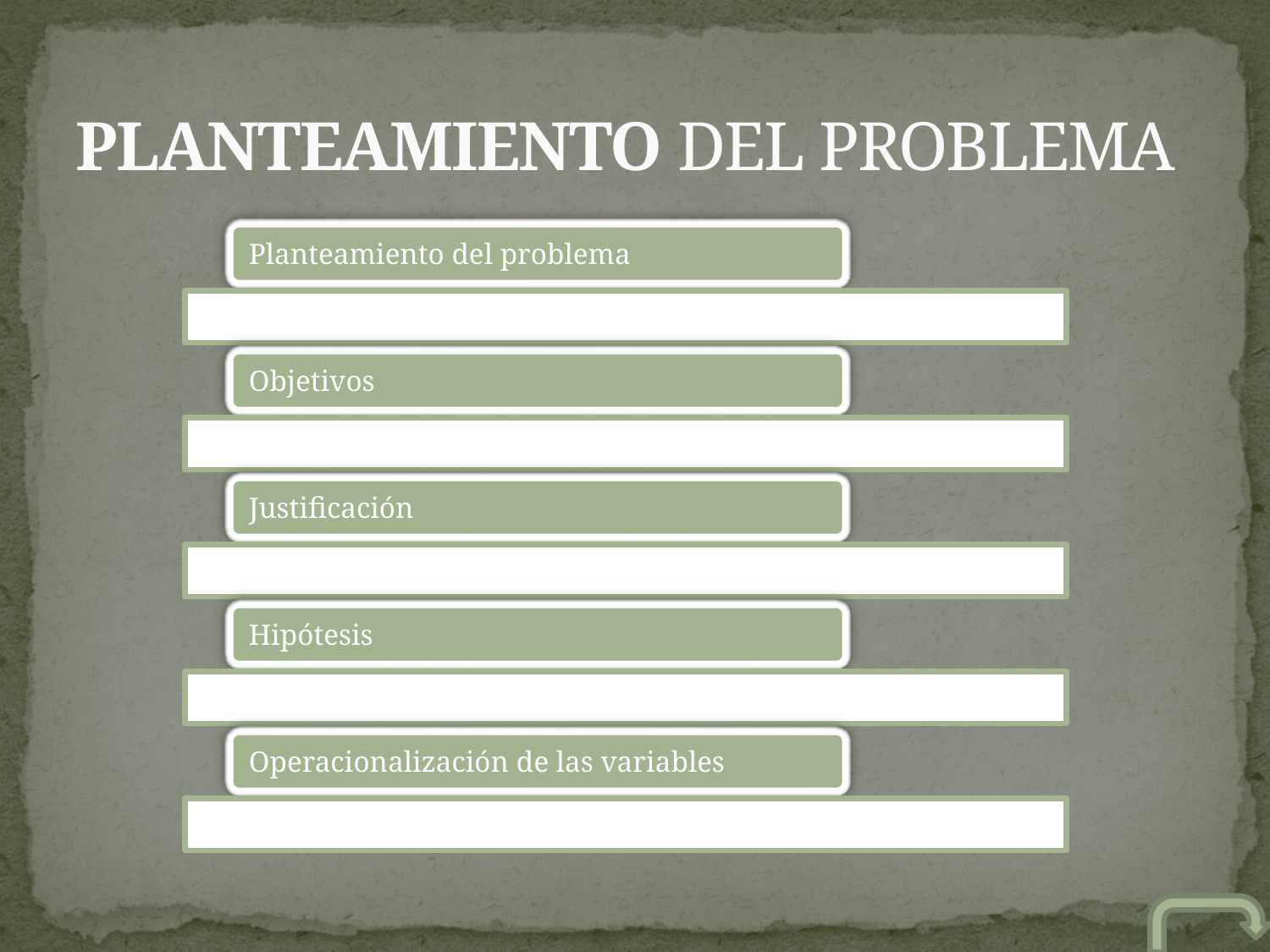

# PLANTEAMIENTO DEL PROBLEMA
Objetivos
Planteamiento del problema
Justificación
Operacionalización de las variables
Hipótesis